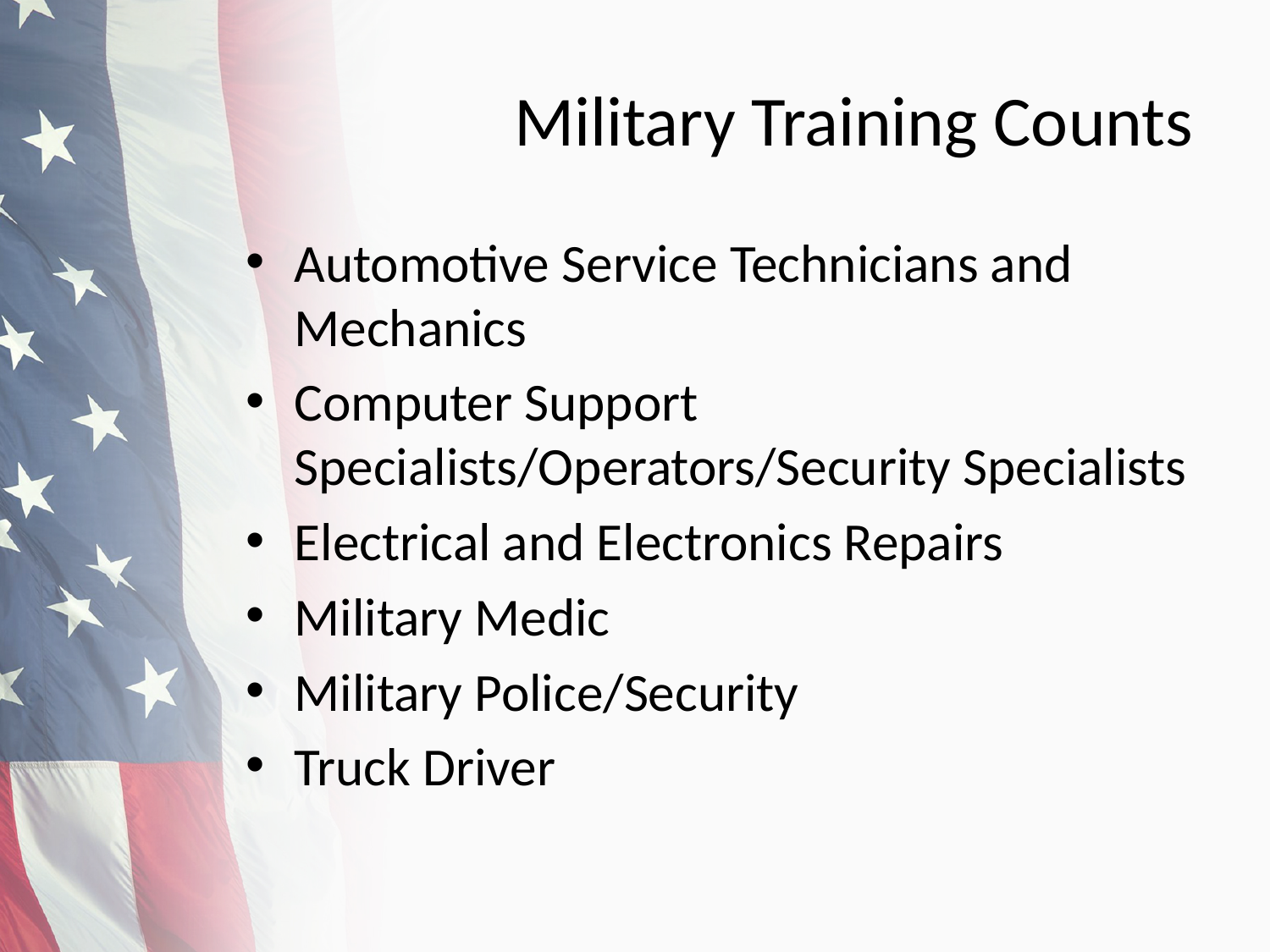

# Military Training Counts
Automotive Service Technicians and Mechanics
Computer Support Specialists/Operators/Security Specialists
Electrical and Electronics Repairs
Military Medic
Military Police/Security
Truck Driver